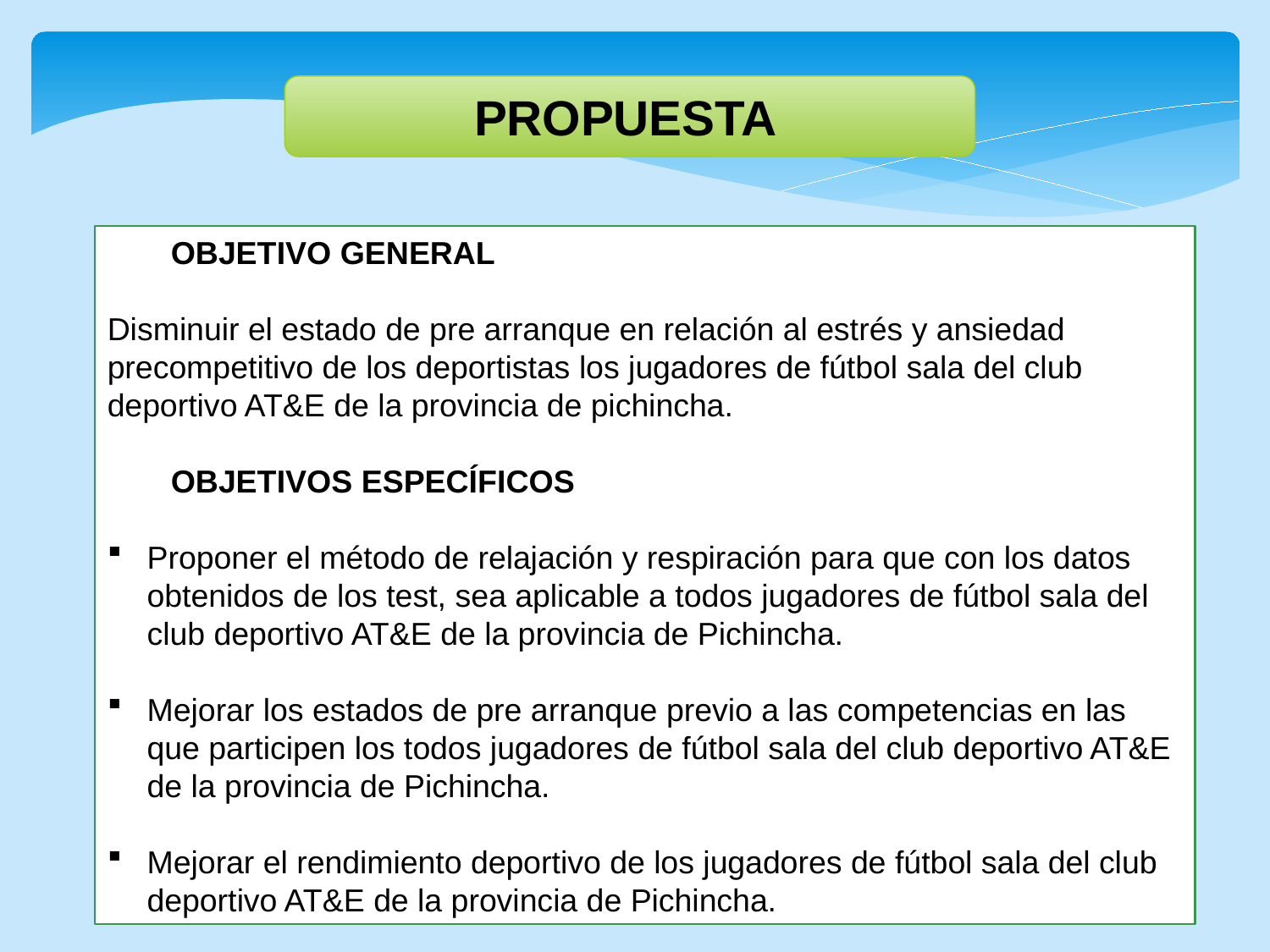

PROPUESTA
Objetivo GENERAL

Disminuir el estado de pre arranque en relación al estrés y ansiedad precompetitivo de los deportistas los jugadores de fútbol sala del club deportivo AT&E de la provincia de pichincha.

Objetivos Específicos

Proponer el método de relajación y respiración para que con los datos obtenidos de los test, sea aplicable a todos jugadores de fútbol sala del club deportivo AT&E de la provincia de Pichincha.

Mejorar los estados de pre arranque previo a las competencias en las que participen los todos jugadores de fútbol sala del club deportivo AT&E de la provincia de Pichincha.

Mejorar el rendimiento deportivo de los jugadores de fútbol sala del club deportivo AT&E de la provincia de Pichincha.